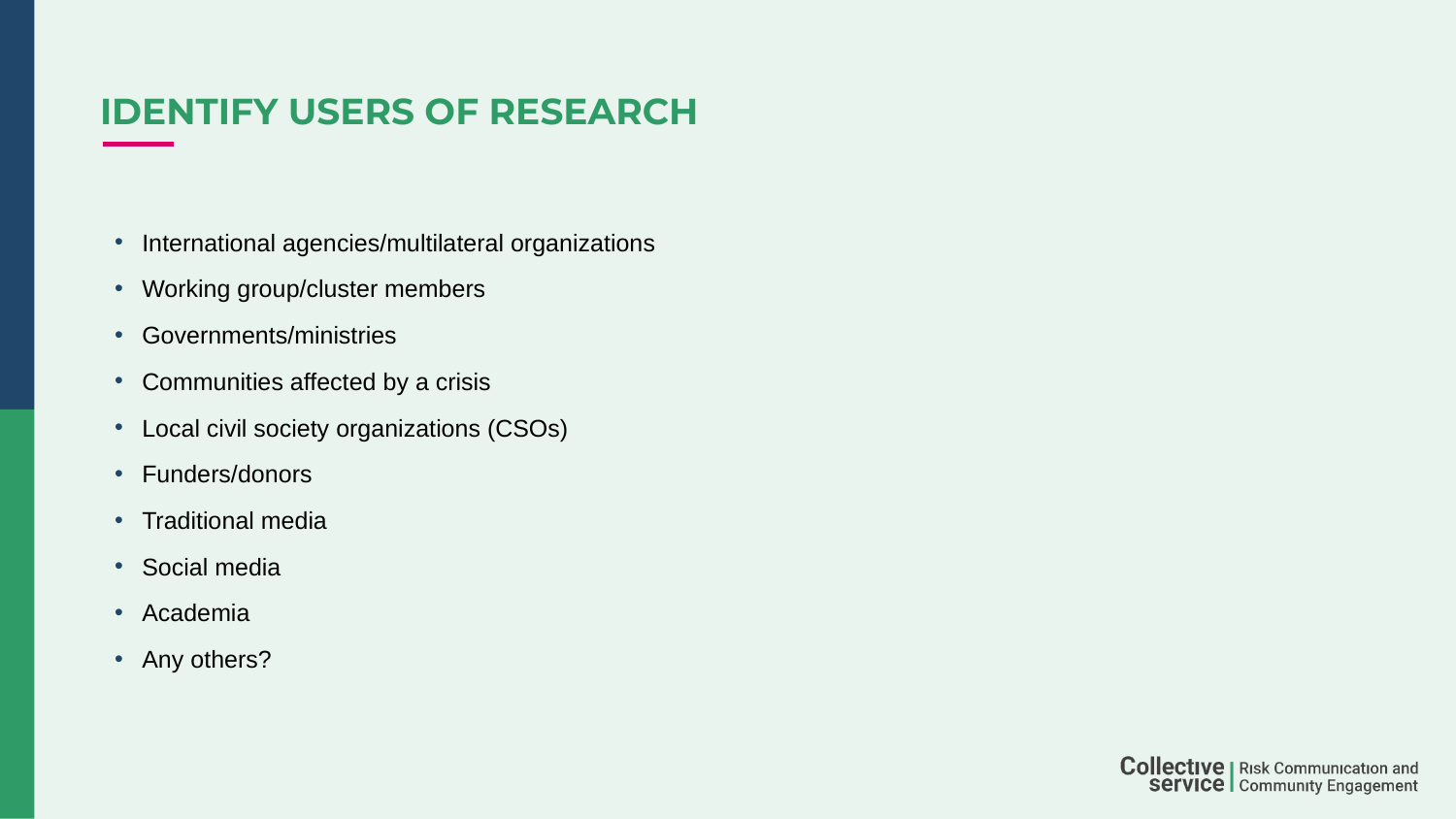

# Identify users of research
International agencies/multilateral organizations
Working group/cluster members
Governments/ministries
Communities affected by a crisis
Local civil society organizations (CSOs)
Funders/donors
Traditional media
Social media
Academia
Any others?